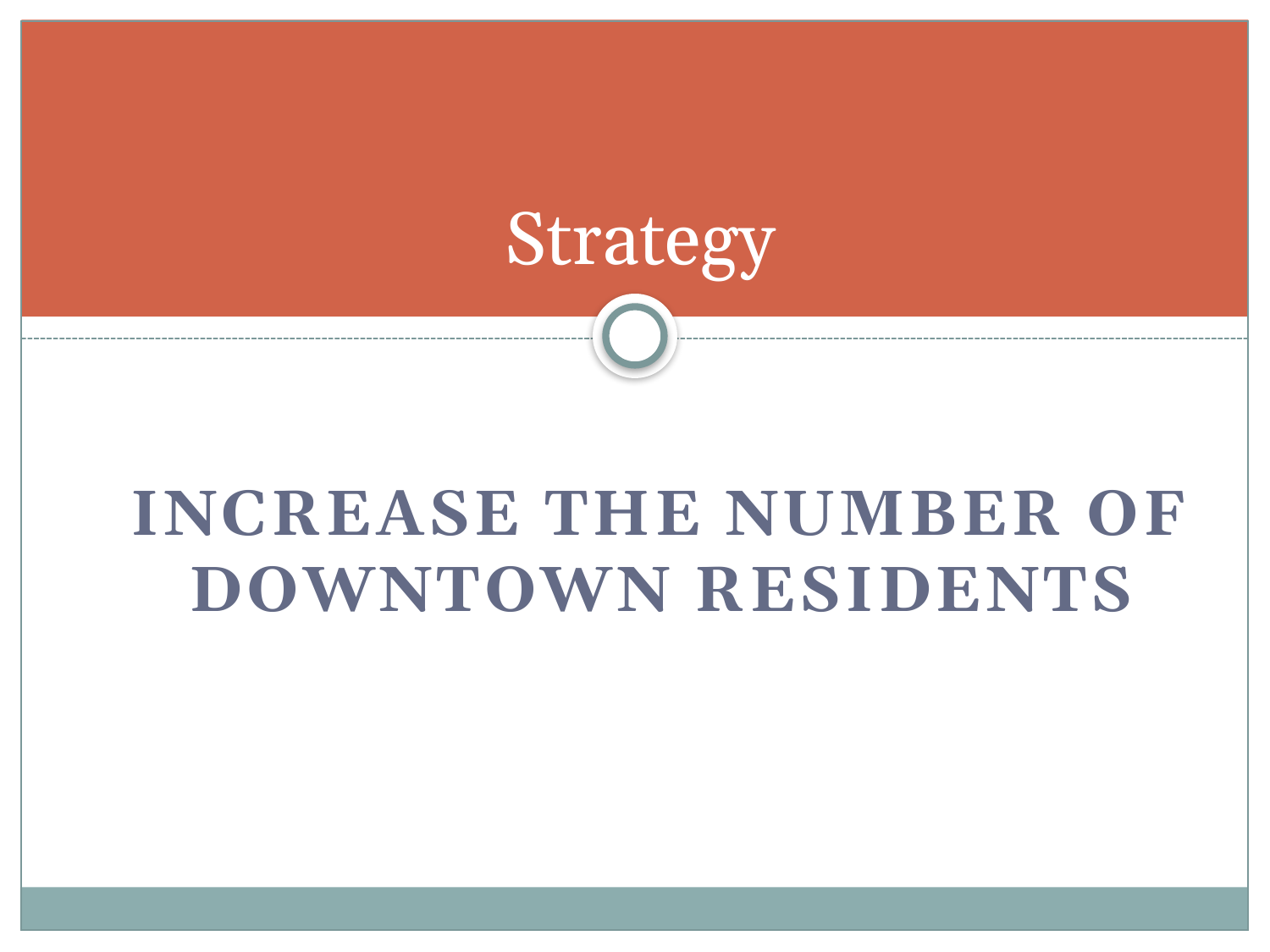

# Strategy
Increase the number of downtown residents